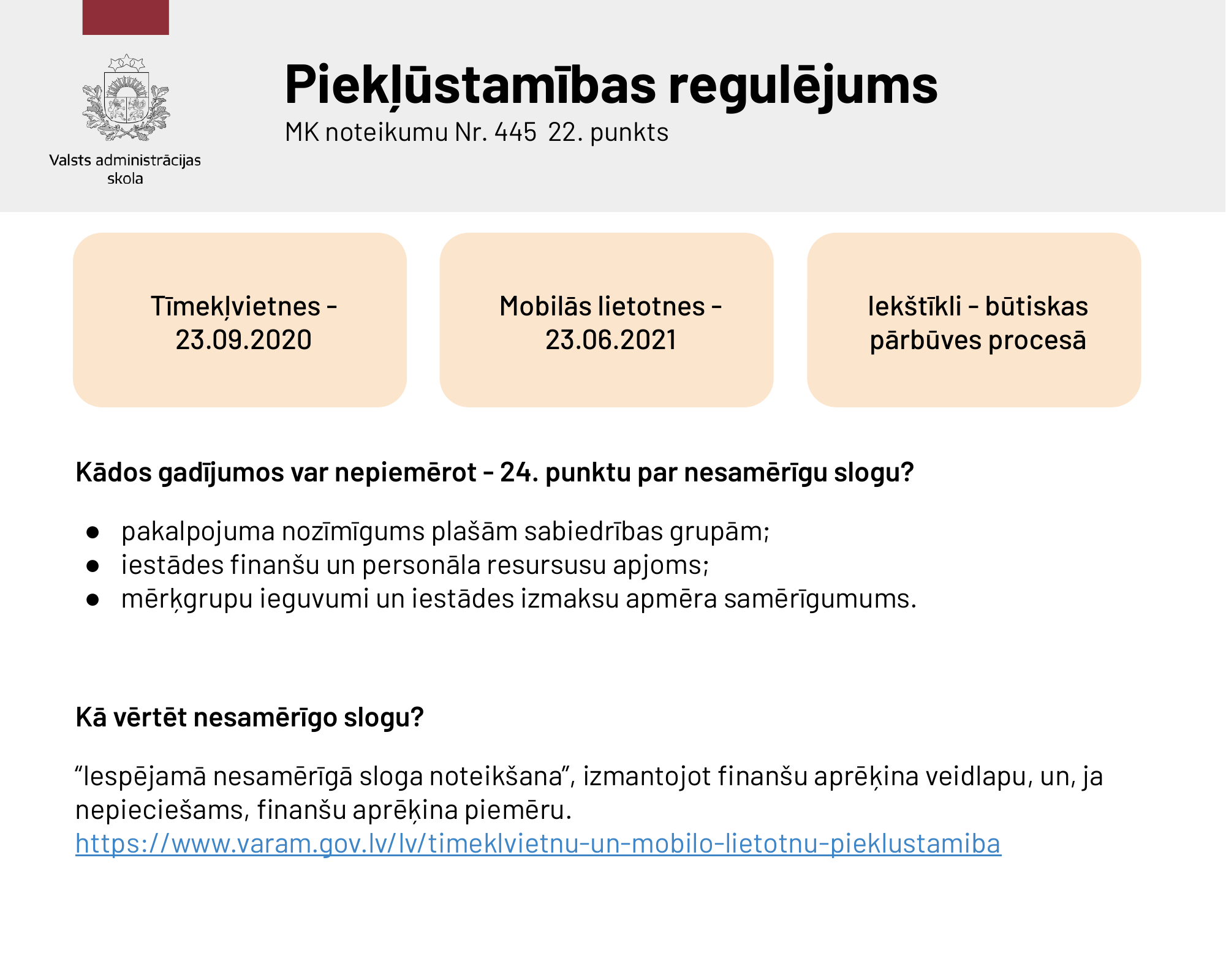

Piekļūstamības regulējums
MK noteikumu Nr. 445  22. punkts

Tīmekļvietnes - 23.09.2020

Mobilās lietotnes - 23.06.2021
Iekštīkli - būtiskas pārbūves procesā

Kādos gadījumos var nepiemērot - 24. punktu par nesamērīgu slogu?
pakalpojuma nozīmīgums plašām sabiedrības grupām;
iestādes finanšu un personāla resursusu apjoms;
mērķgrupu ieguvumi un iestādes izmaksu apmēra samērīgumums.

Kā vērtēt nesamērīgo slogu?
“Iespējamā nesamērīgā sloga noteikšana”, izmantojot finanšu aprēķina veidlapu, un, ja nepieciešams, finanšu aprēķina piemēru. https://www.varam.gov.lv/lv/timeklvietnu-un-mobilo-lietotnu-pieklustamiba